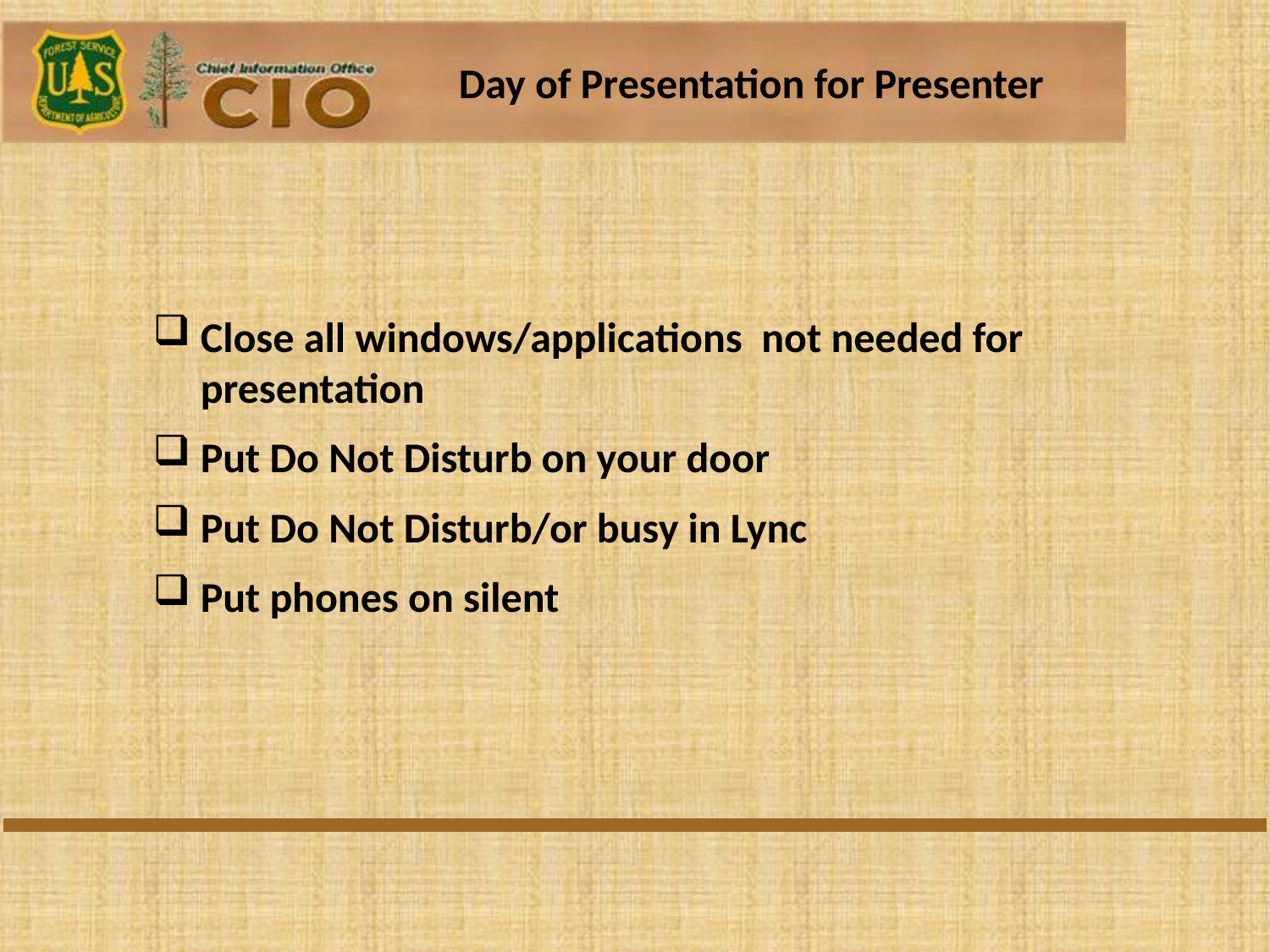

# Day of Presentation for Presenter
Close all windows/applications  not needed for presentation
Put Do Not Disturb on your door
Put Do Not Disturb/or busy in Lync
Put phones on silent